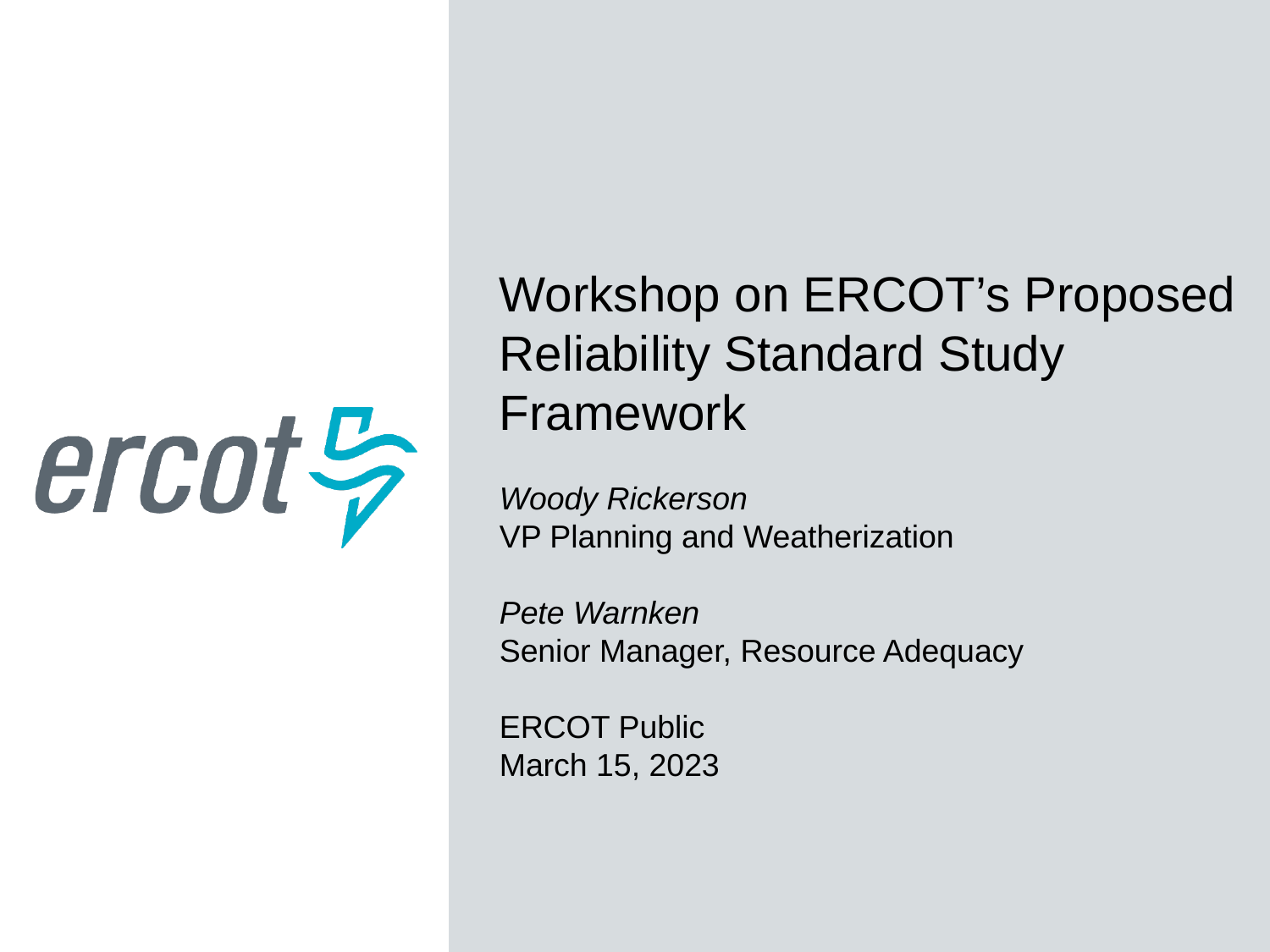

Workshop on ERCOT’s Proposed Reliability Standard Study Framework

Woody Rickerson
VP Planning and Weatherization

Pete Warnken
Senior Manager, Resource Adequacy

ERCOT Public
March 15, 2023